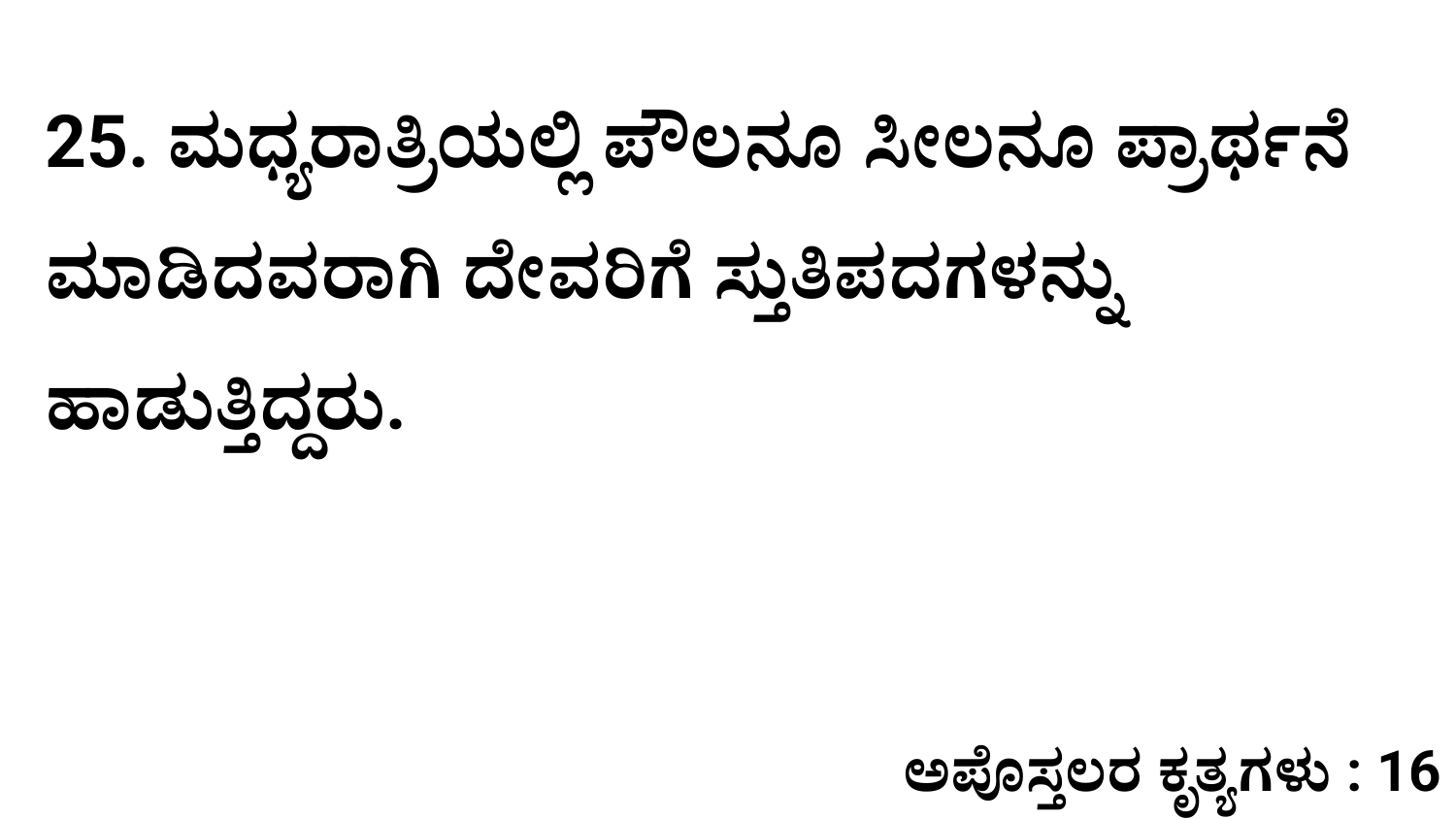

25. ಮಧ್ಯರಾತ್ರಿಯಲ್ಲಿ ಪೌಲನೂ ಸೀಲನೂ ಪ್ರಾರ್ಥನೆ ಮಾಡಿದವರಾಗಿ ದೇವರಿಗೆ ಸ್ತುತಿಪದಗಳನ್ನು ಹಾಡುತ್ತಿದ್ದರು.
ಅಪೊಸ್ತಲರ ಕೃತ್ಯಗಳು : 16